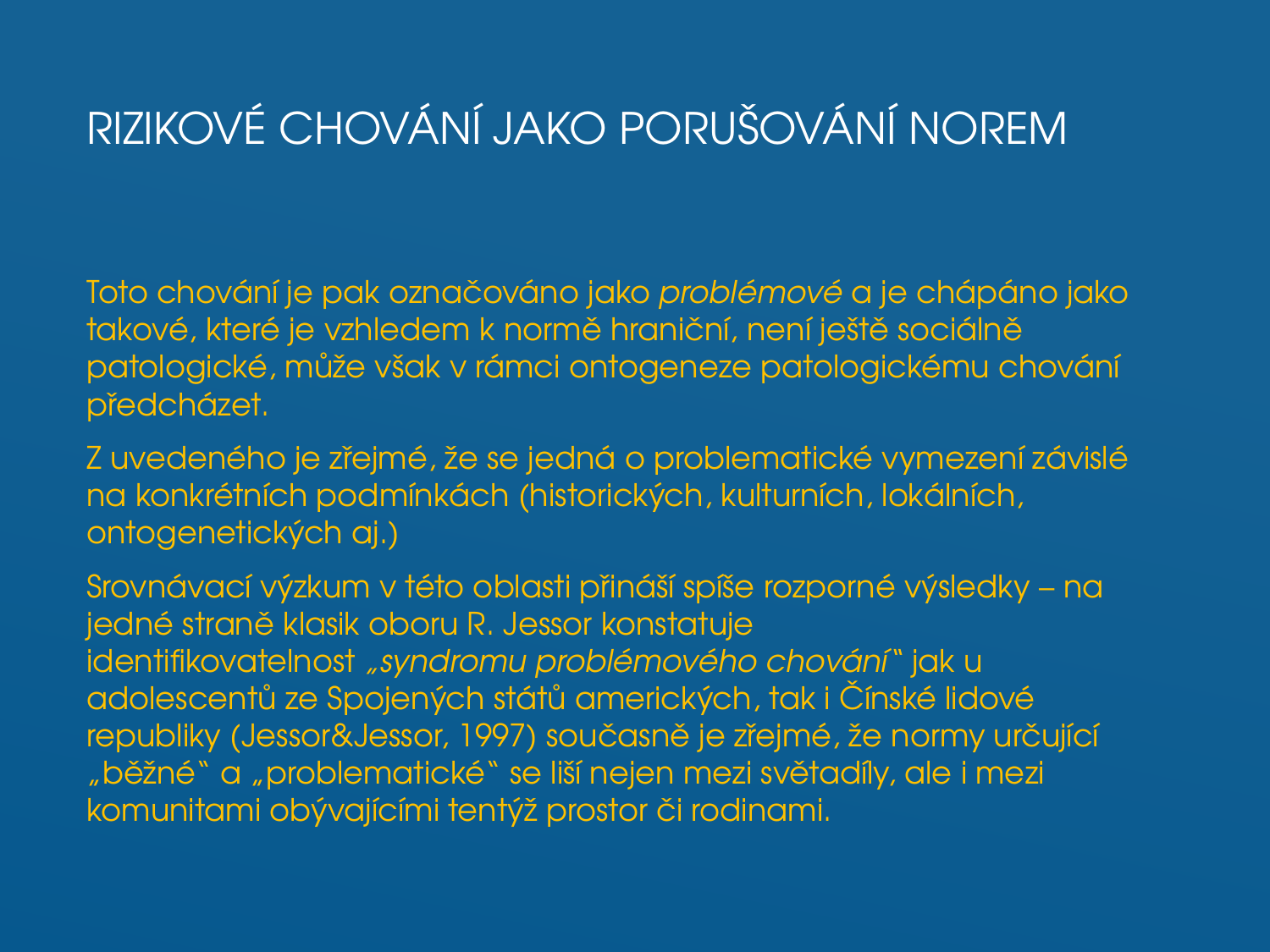

# Rizikové chování jako porušování norem
Toto chování je pak označováno jako problémové a je chápáno jako takové, které je vzhledem k normě hraniční, není ještě sociálně patologické, může však v rámci ontogeneze patologickému chování předcházet.
Z uvedeného je zřejmé, že se jedná o problematické vymezení závislé na konkrétních podmínkách (historických, kulturních, lokálních, ontogenetických aj.)
Srovnávací výzkum v této oblasti přináší spíše rozporné výsledky – na jedné straně klasik oboru R. Jessor konstatuje identifikovatelnost „syndromu problémového chování“ jak u adolescentů ze Spojených států amerických, tak i Čínské lidové republiky (Jessor&Jessor, 1997) současně je zřejmé, že normy určující „běžné“ a „problematické“ se liší nejen mezi světadíly, ale i mezi komunitami obývajícími tentýž prostor či rodinami.